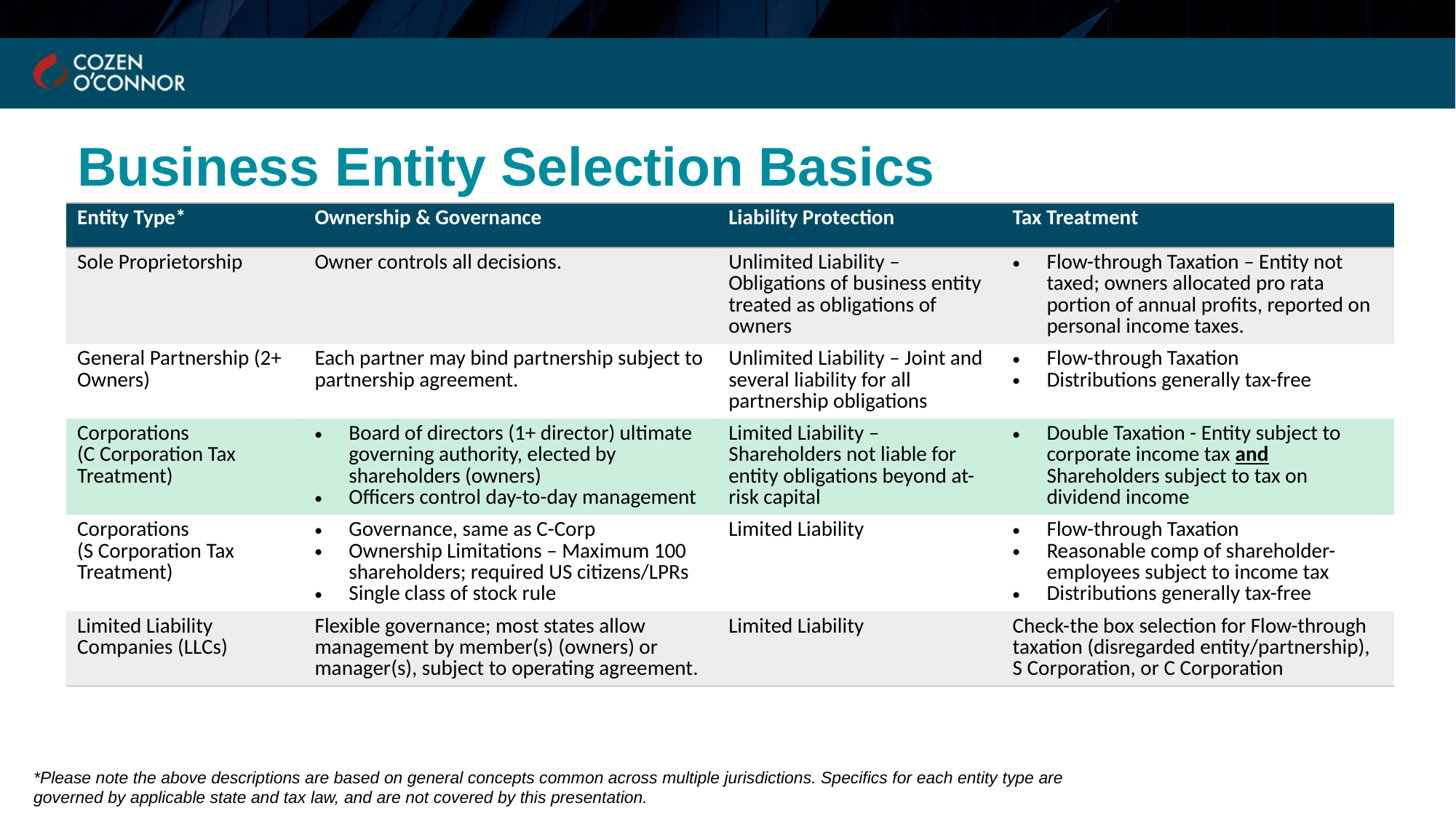

# Business Entity Selection Basics
| Entity Type\* | Ownership & Governance | Liability Protection | Tax Treatment |
| --- | --- | --- | --- |
| Sole Proprietorship | Owner controls all decisions. | Unlimited Liability – Obligations of business entity treated as obligations of owners | Flow-through Taxation – Entity not taxed; owners allocated pro rata portion of annual profits, reported on personal income taxes. |
| General Partnership (2+ Owners) | Each partner may bind partnership subject to partnership agreement. | Unlimited Liability – Joint and several liability for all partnership obligations | Flow-through Taxation Distributions generally tax-free |
| Corporations (C Corporation Tax Treatment) | Board of directors (1+ director) ultimate governing authority, elected by shareholders (owners) Officers control day-to-day management | Limited Liability – Shareholders not liable for entity obligations beyond at-risk capital | Double Taxation - Entity subject to corporate income tax and Shareholders subject to tax on dividend income |
| Corporations (S Corporation Tax Treatment) | Governance, same as C-Corp Ownership Limitations – Maximum 100 shareholders; required US citizens/LPRs Single class of stock rule | Limited Liability | Flow-through Taxation Reasonable comp of shareholder-employees subject to income tax Distributions generally tax-free |
| Limited Liability Companies (LLCs) | Flexible governance; most states allow management by member(s) (owners) or manager(s), subject to operating agreement. | Limited Liability | Check-the box selection for Flow-through taxation (disregarded entity/partnership), S Corporation, or C Corporation |
*Please note the above descriptions are based on general concepts common across multiple jurisdictions. Specifics for each entity type are governed by applicable state and tax law, and are not covered by this presentation.